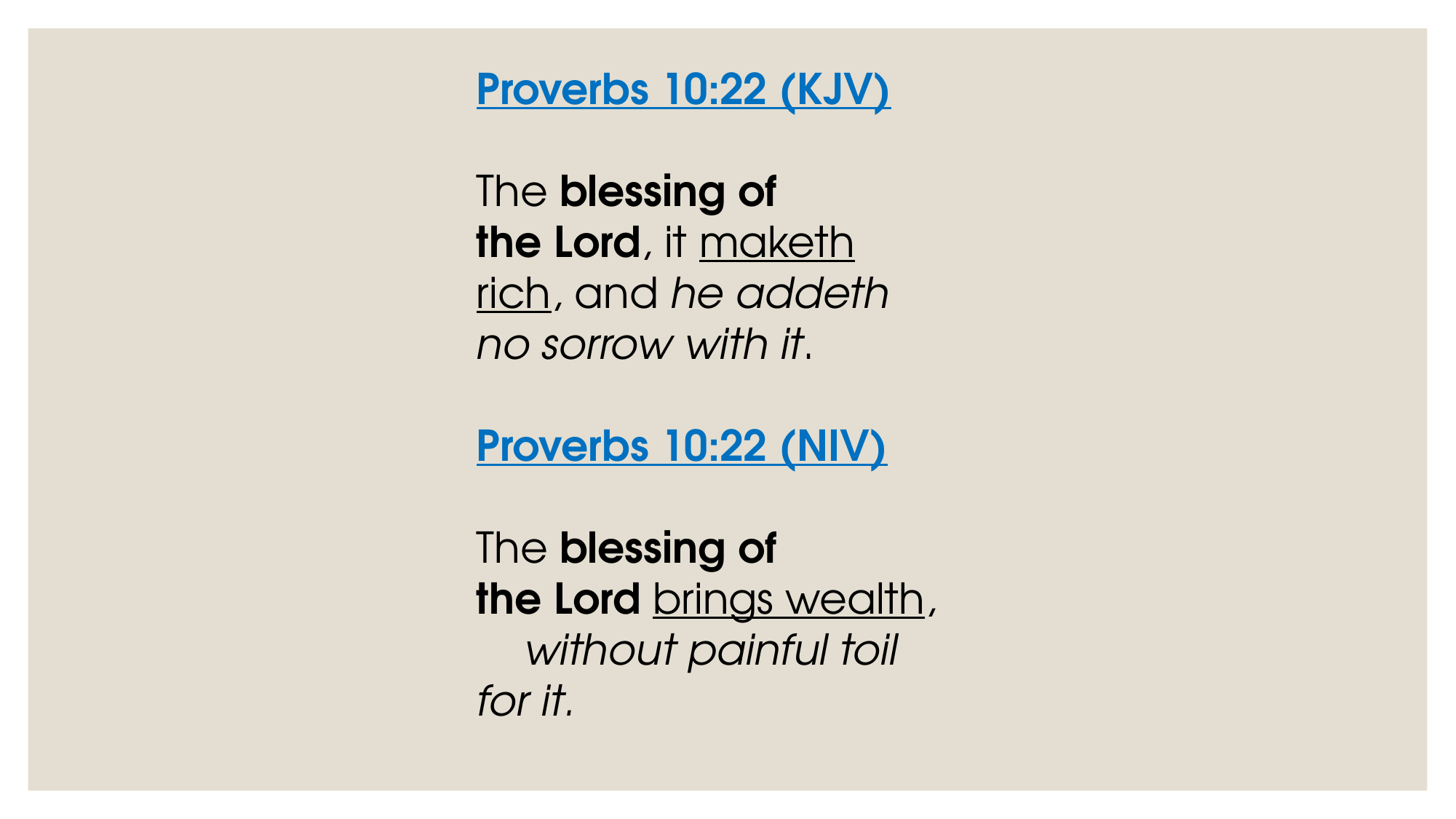

Proverbs 10:22 (KJV)

The blessing of the Lord, it maketh rich, and he addeth no sorrow with it.

Proverbs 10:22 (NIV)

The blessing of the Lord brings wealth,
    without painful toil for it.